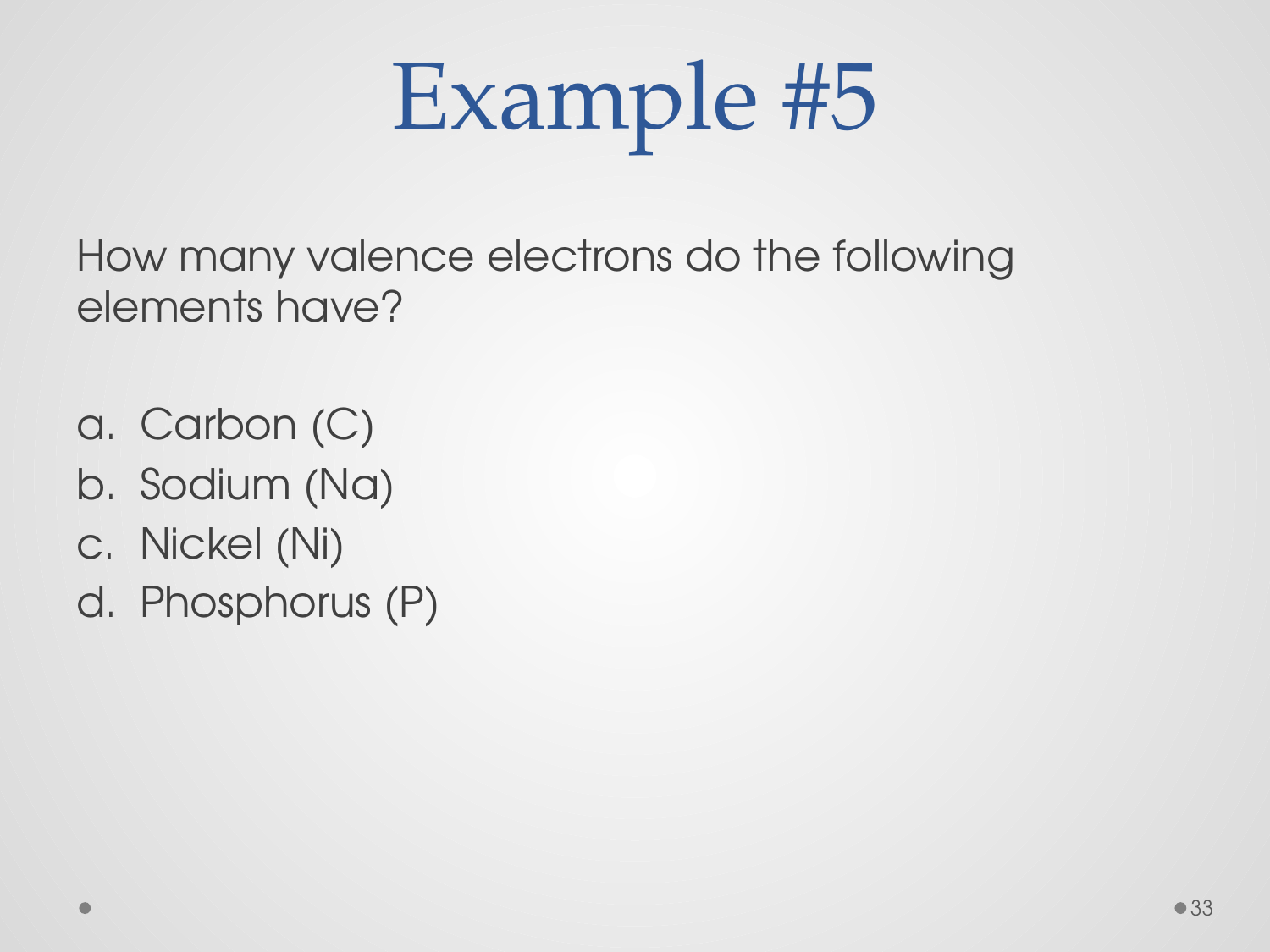

# Example #5
How many valence electrons do the following elements have?

Carbon (C)
Sodium (Na)
Nickel (Ni)
Phosphorus (P)
33